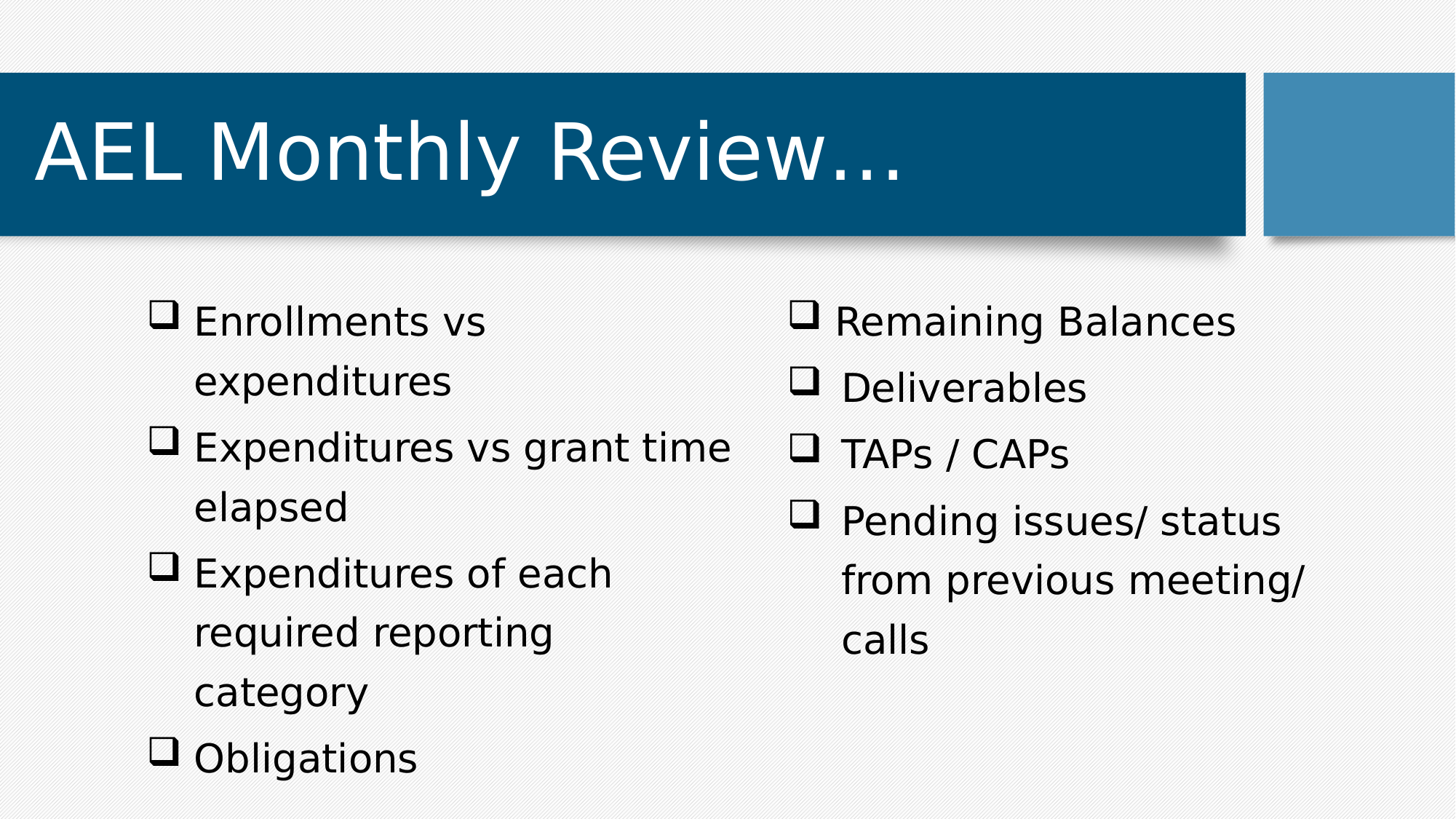

# AEL Monthly Review…
Enrollments vs expenditures
Expenditures vs grant time elapsed
Expenditures of each required reporting category
Obligations
Remaining Balances
Deliverables
TAPs / CAPs
Pending issues/ status from previous meeting/ calls